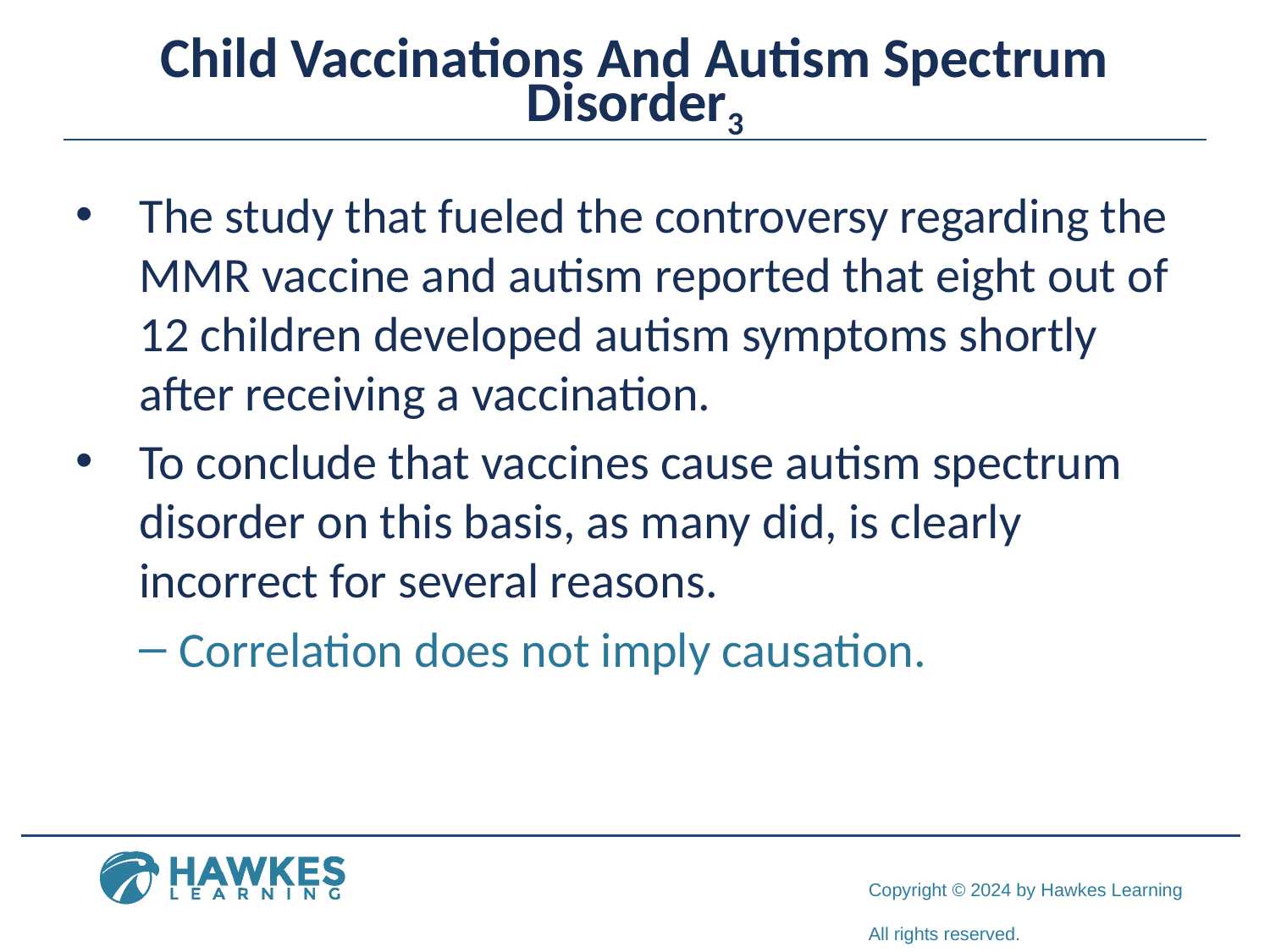

# Child Vaccinations And Autism Spectrum Disorder3
The study that fueled the controversy regarding the MMR vaccine and autism reported that eight out of 12 children developed autism symptoms shortly after receiving a vaccination.
To conclude that vaccines cause autism spectrum disorder on this basis, as many did, is clearly incorrect for several reasons.
Correlation does not imply causation.